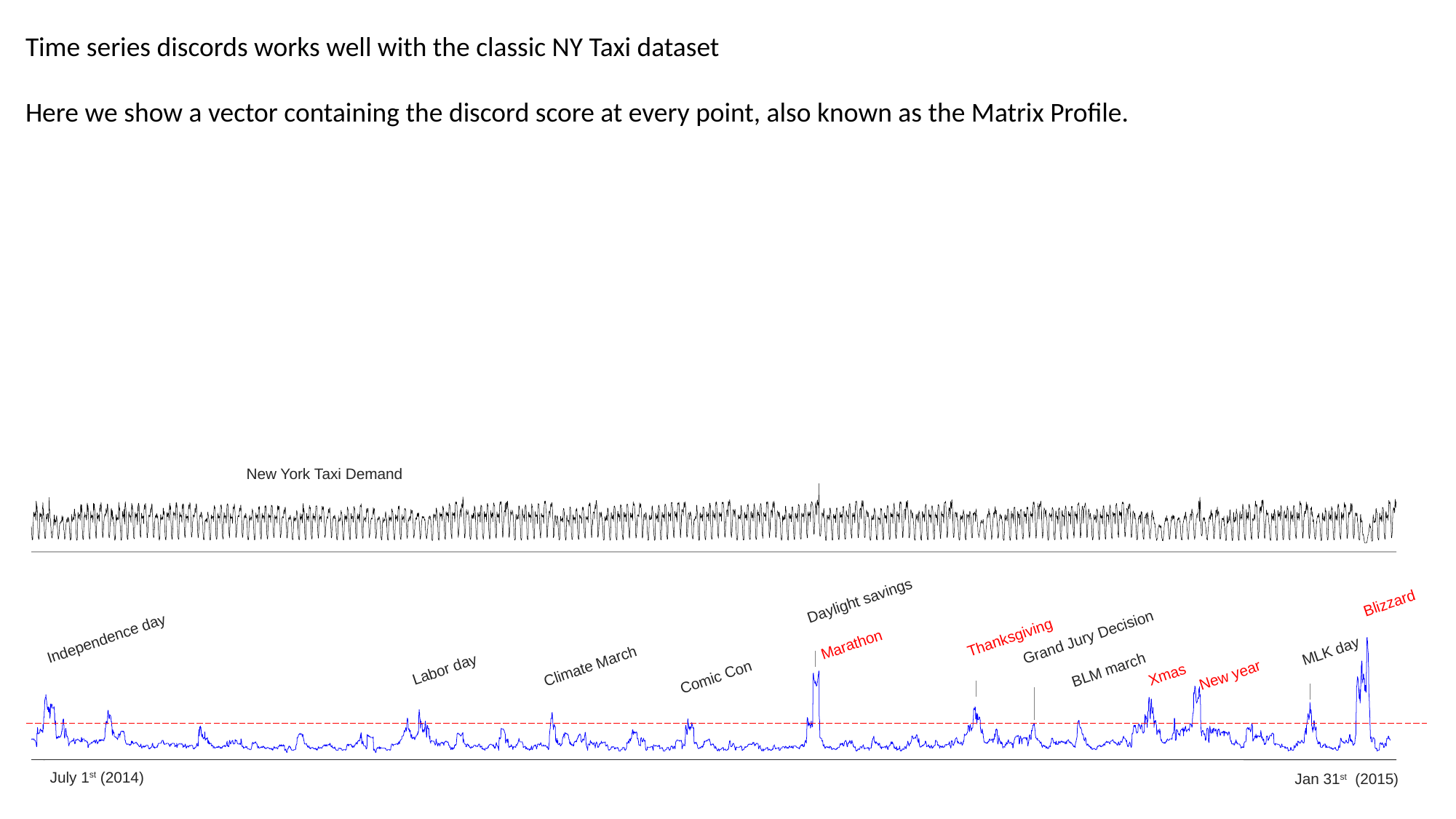

Time series discords works well with the classic NY Taxi dataset

Here we show a vector containing the discord score at every point, also known as the Matrix Profile.
New York Taxi Demand

Daylight savings
Blizzard
Marathon
Independence day
Grand Jury Decision
Thanksgiving
Climate March

MLK day
BLM march
Labor day
Comic Con
New year
Xmas

July 1st (2014)
Jan 31st  (2015)